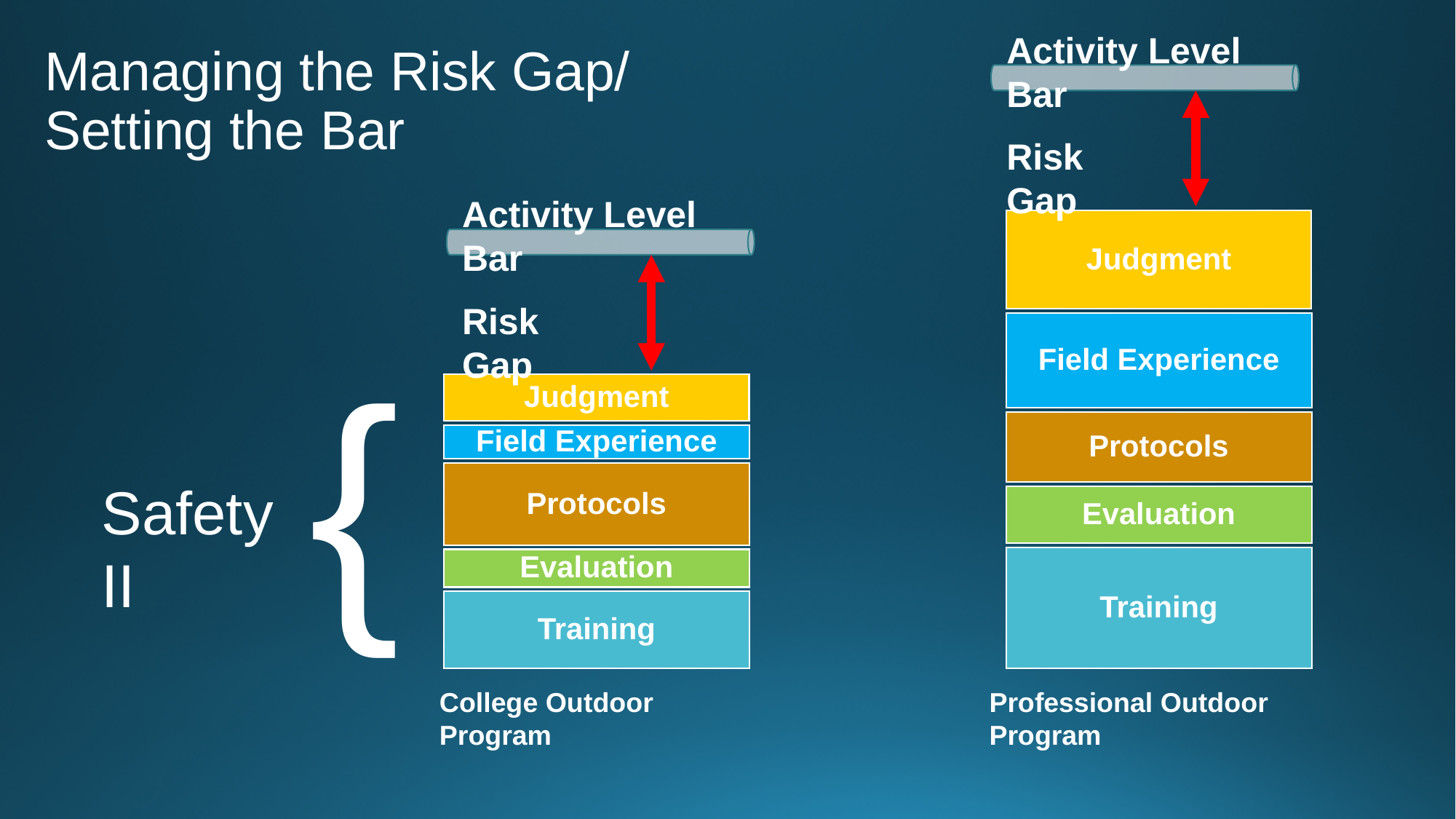

# Managing the Risk Gap/ Setting the Bar
Activity Level Bar

Risk Gap
Activity Level Bar
Judgment
Field Experience
Protocols
Evaluation
Training
Risk Gap
{
Judgment
Field Experience
Protocols
Evaluation
Training
Safety II
College Outdoor Program
Professional Outdoor Program